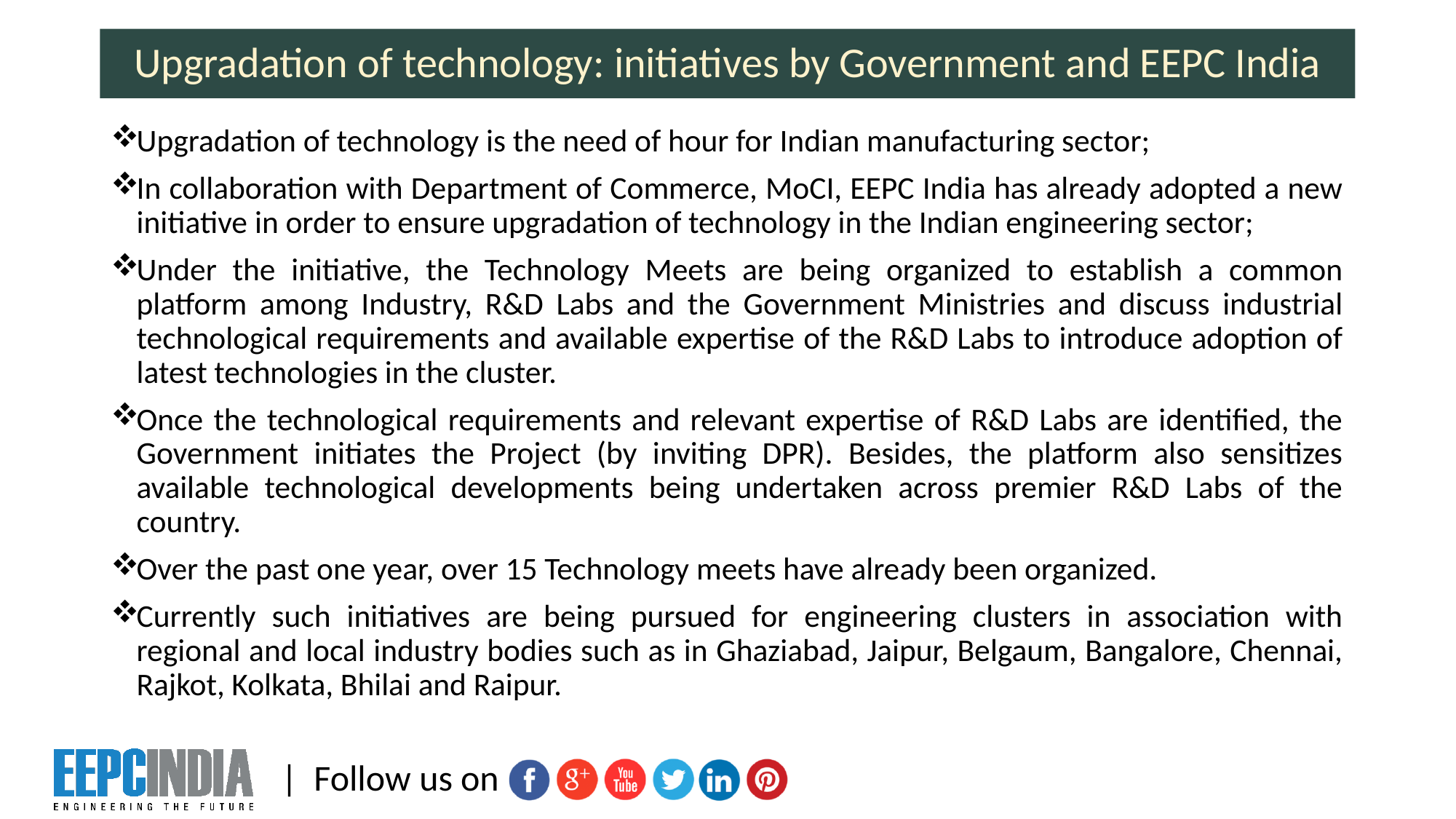

# Upgradation of technology: initiatives by Government and EEPC India
Upgradation of technology is the need of hour for Indian manufacturing sector;
In collaboration with Department of Commerce, MoCI, EEPC India has already adopted a new initiative in order to ensure upgradation of technology in the Indian engineering sector;
Under the initiative, the Technology Meets are being organized to establish a common platform among Industry, R&D Labs and the Government Ministries and discuss industrial technological requirements and available expertise of the R&D Labs to introduce adoption of latest technologies in the cluster.
Once the technological requirements and relevant expertise of R&D Labs are identified, the Government initiates the Project (by inviting DPR). Besides, the platform also sensitizes available technological developments being undertaken across premier R&D Labs of the country.
Over the past one year, over 15 Technology meets have already been organized.
Currently such initiatives are being pursued for engineering clusters in association with regional and local industry bodies such as in Ghaziabad, Jaipur, Belgaum, Bangalore, Chennai, Rajkot, Kolkata, Bhilai and Raipur.